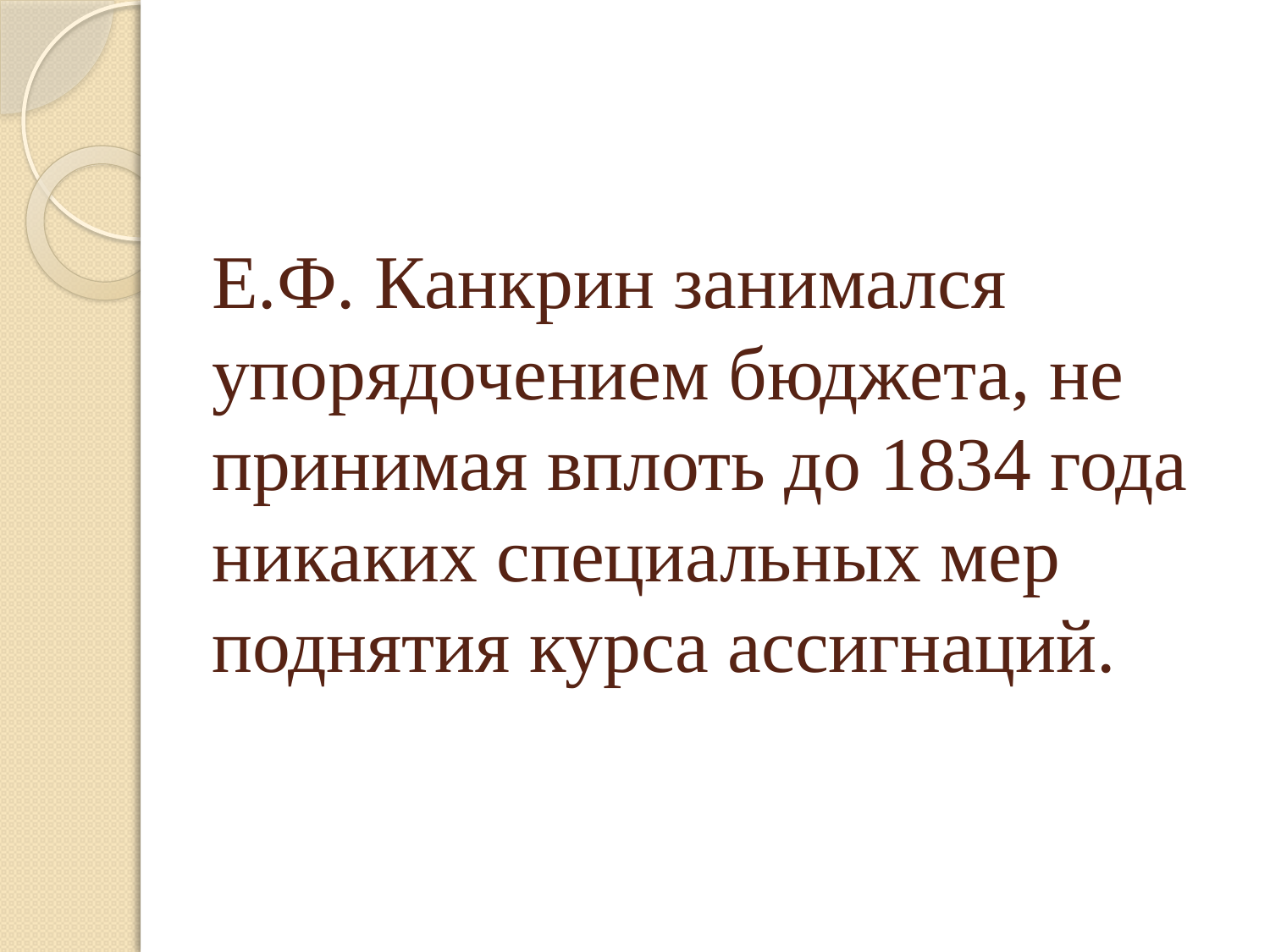

# Е.Ф. Канкрин занимался упорядочением бюджета, не принимая вплоть до 1834 года никаких специальных мер поднятия курса ассигнаций.